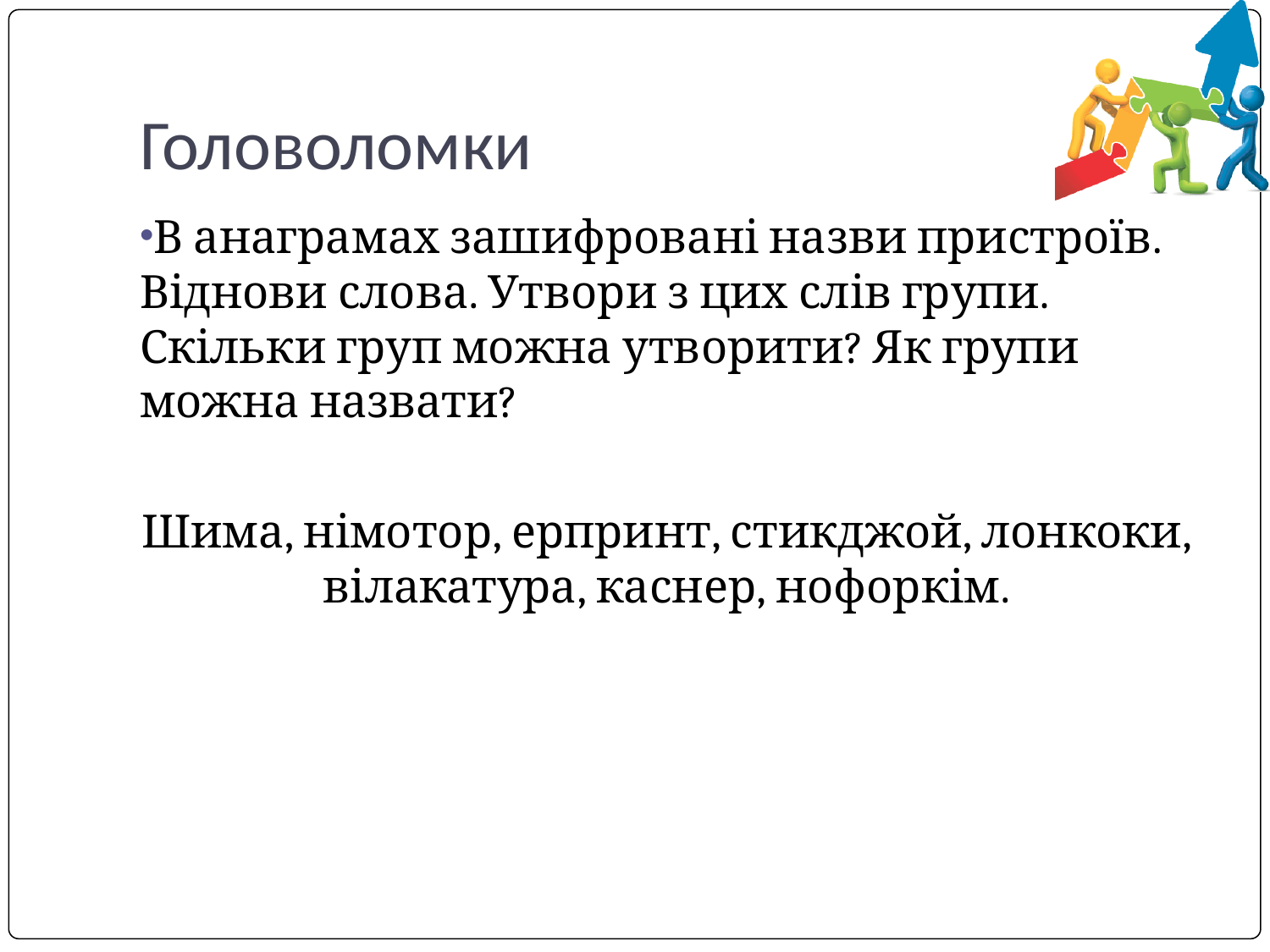

# Головоломки
В анаграмах зашифровані назви пристроїв. Віднови слова. Утвори з цих слів групи. Скільки груп можна утворити? Як групи можна назвати?

Шима, німотор, ерпринт, стикджой, лонкоки, вілакатура, каснер, нофоркім.